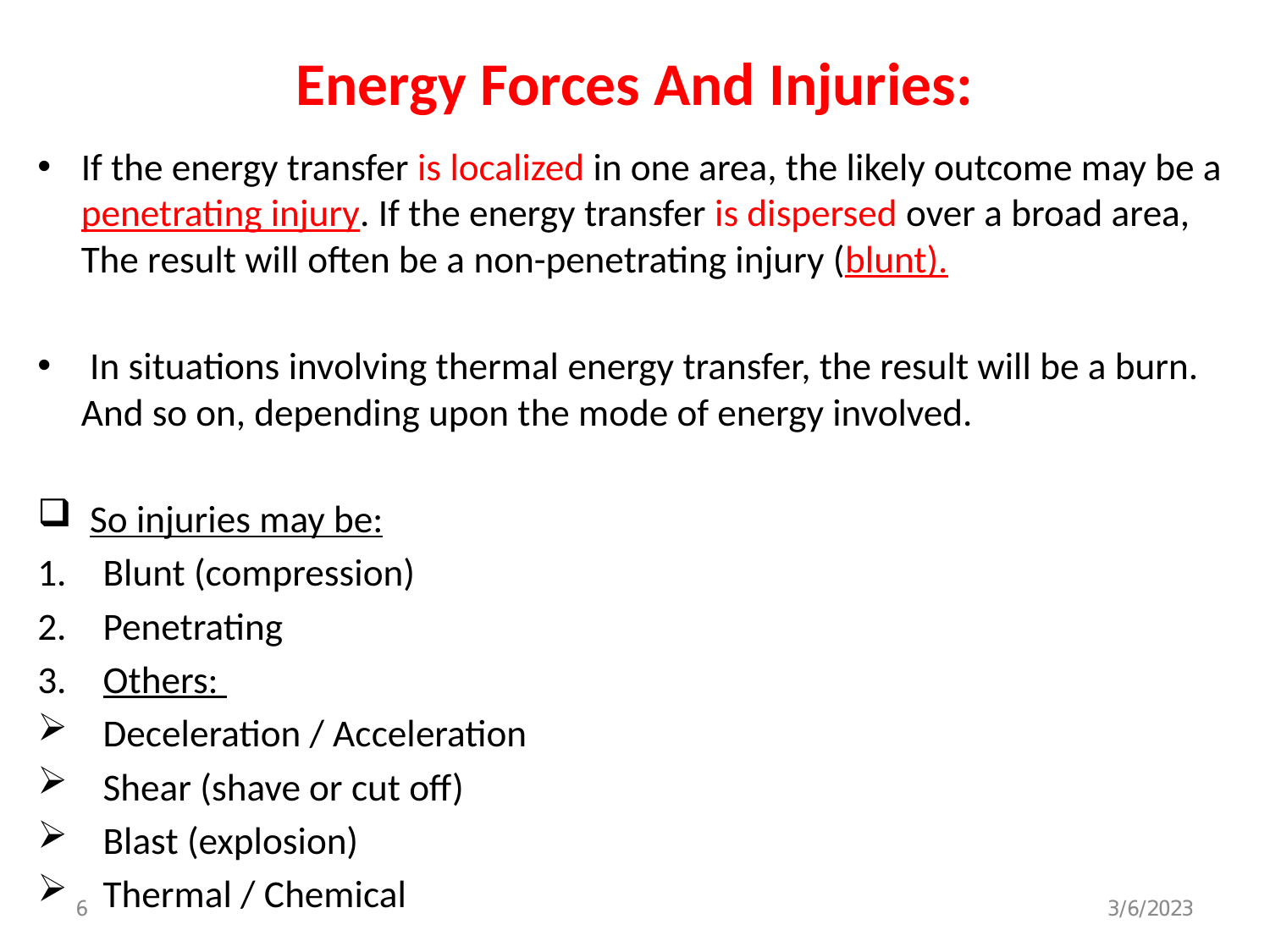

# Energy Forces And Injuries:
If the energy transfer is localized in one area, the likely outcome may be a penetrating injury. If the energy transfer is dispersed over a broad area, The result will often be a non-penetrating injury (blunt).

 In situations involving thermal energy transfer, the result will be a burn. And so on, depending upon the mode of energy involved.

 So injuries may be:
Blunt (compression)
Penetrating
Others:
Deceleration / Acceleration
Shear (shave or cut off)
Blast (explosion)
Thermal / Chemical

6
3/6/2023